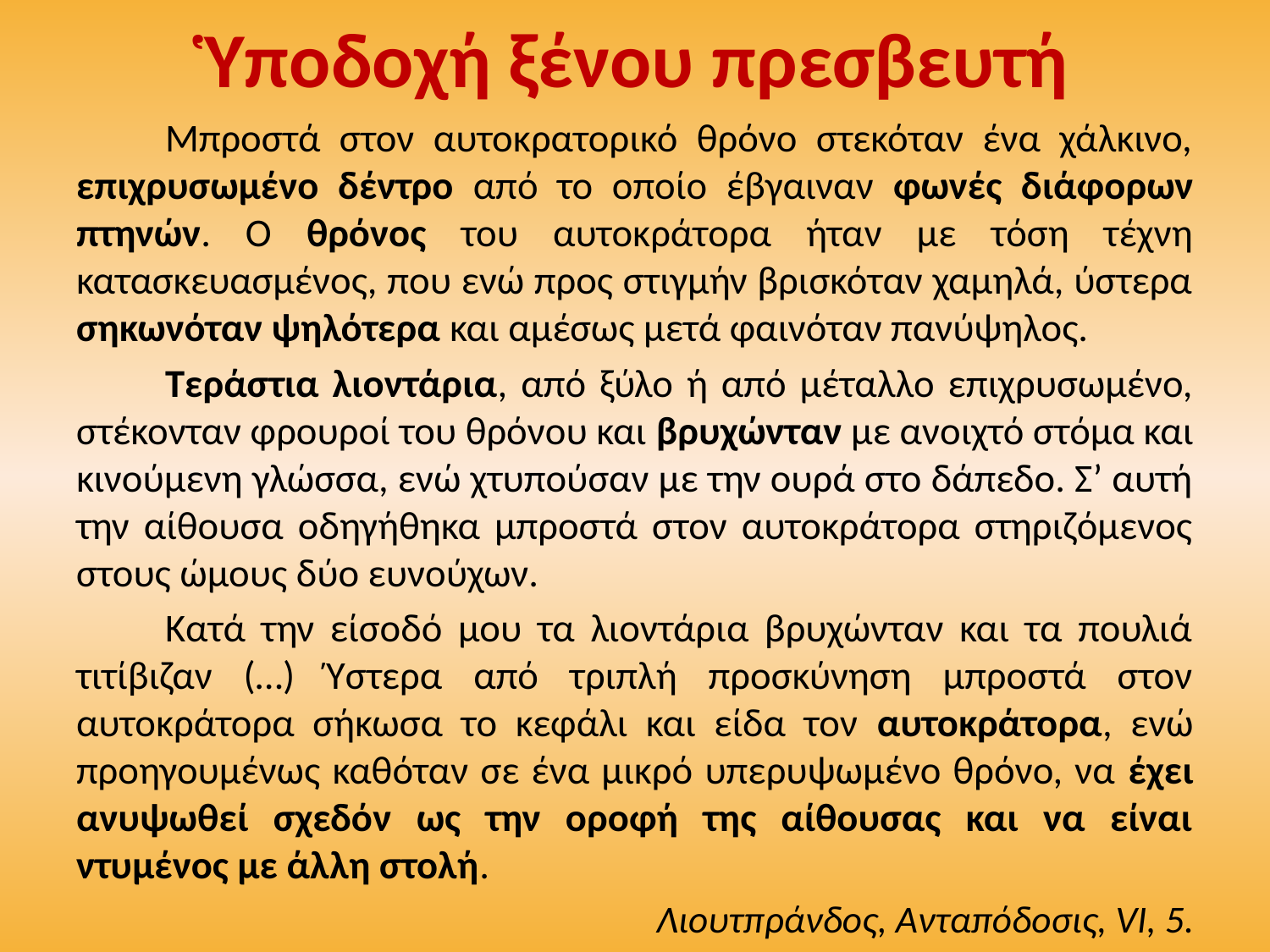

# Ὑποδοχή ξένου πρεσβευτή
	Μπροστά στον αυτοκρατορικό θρόνο στεκόταν ένα χάλκινο, επιχρυσωμένο δέντρο από το οποίο έβγαιναν φωνές διάφορων πτηνών. Ο θρόνος του αυτοκράτορα ήταν με τόση τέχνη κατασκευασμένος, που ενώ προς στιγμήν βρισκόταν χαμηλά, ύστερα σηκωνόταν ψηλότερα και αμέσως μετά φαινόταν πανύψηλος.
	Τεράστια λιοντάρια, από ξύλο ή από μέταλλο επιχρυσωμένο, στέκονταν φρουροί του θρόνου και βρυχώνταν με ανοιχτό στόμα και κινούμενη γλώσσα, ενώ χτυπούσαν με την ουρά στο δάπεδο. Σ’ αυτή την αίθουσα οδηγήθηκα μπροστά στον αυτοκράτορα στηριζόμενος στους ώμους δύο ευνούχων.
	Κατά την είσοδό μου τα λιοντάρια βρυχώνταν και τα πουλιά τιτίβιζαν (…) Ύστερα από τριπλή προσκύνηση μπροστά στον αυτοκράτορα σήκωσα το κεφάλι και είδα τον αυτοκράτορα, ενώ προηγουμένως καθόταν σε ένα μικρό υπερυψωμένο θρόνο, να έχει ανυψωθεί σχεδόν ως την οροφή της αίθουσας και να είναι ντυμένος με άλλη στολή.
Λιουτπράνδος, Ανταπόδοσις, VI, 5.